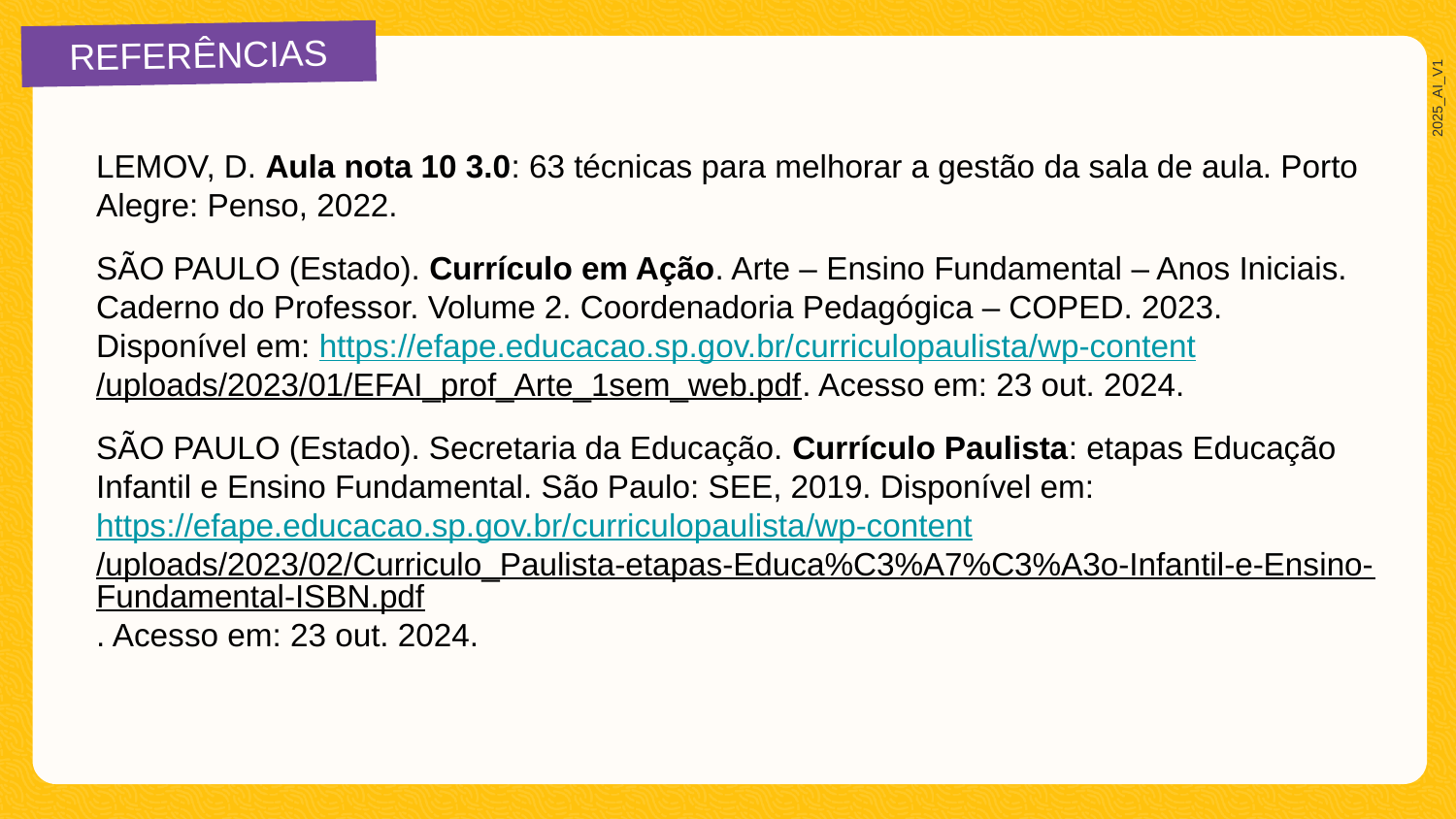

REFERÊNCIAS
LEMOV, D. Aula nota 10 3.0: 63 técnicas para melhorar a gestão da sala de aula. Porto Alegre: Penso, 2022.
SÃO PAULO (Estado). Currículo em Ação. Arte – Ensino Fundamental – Anos Iniciais. Caderno do Professor. Volume 2. Coordenadoria Pedagógica – COPED. 2023. Disponível em: https://efape.educacao.sp.gov.br/curriculopaulista/wp-content/uploads/2023/01/EFAI_prof_Arte_1sem_web.pdf. Acesso em: 23 out. 2024.
SÃO PAULO (Estado). Secretaria da Educação. Currículo Paulista: etapas Educação Infantil e Ensino Fundamental. São Paulo: SEE, 2019. Disponível em: https://efape.educacao.sp.gov.br/curriculopaulista/wp-content/uploads/2023/02/Curriculo_Paulista-etapas-Educa%C3%A7%C3%A3o-Infantil-e-Ensino-Fundamental-ISBN.pdf. Acesso em: 23 out. 2024.